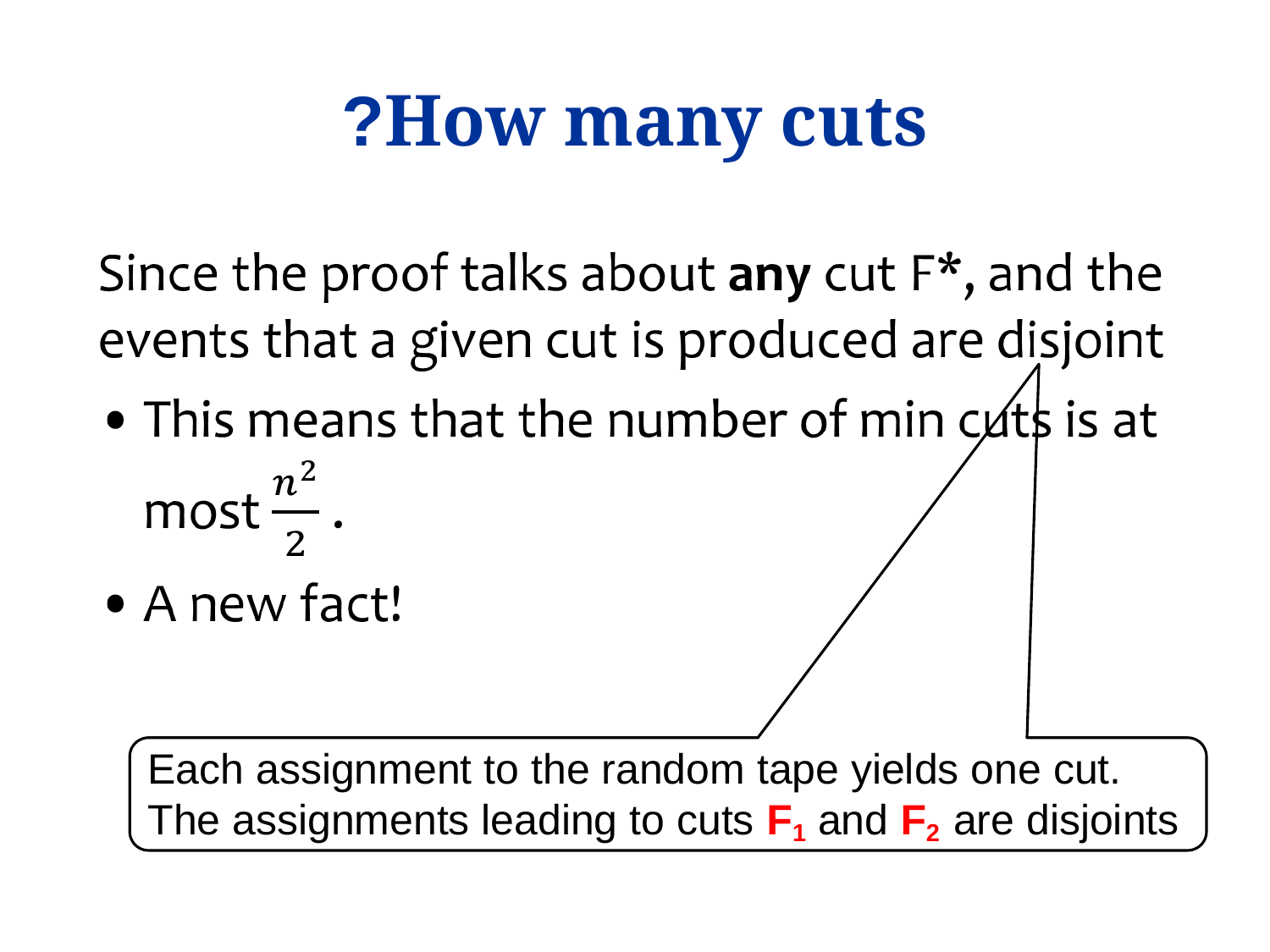

# How many cuts?

Each assignment to the random tape yields one cut.
The assignments leading to cuts F1 and F2  are disjoints